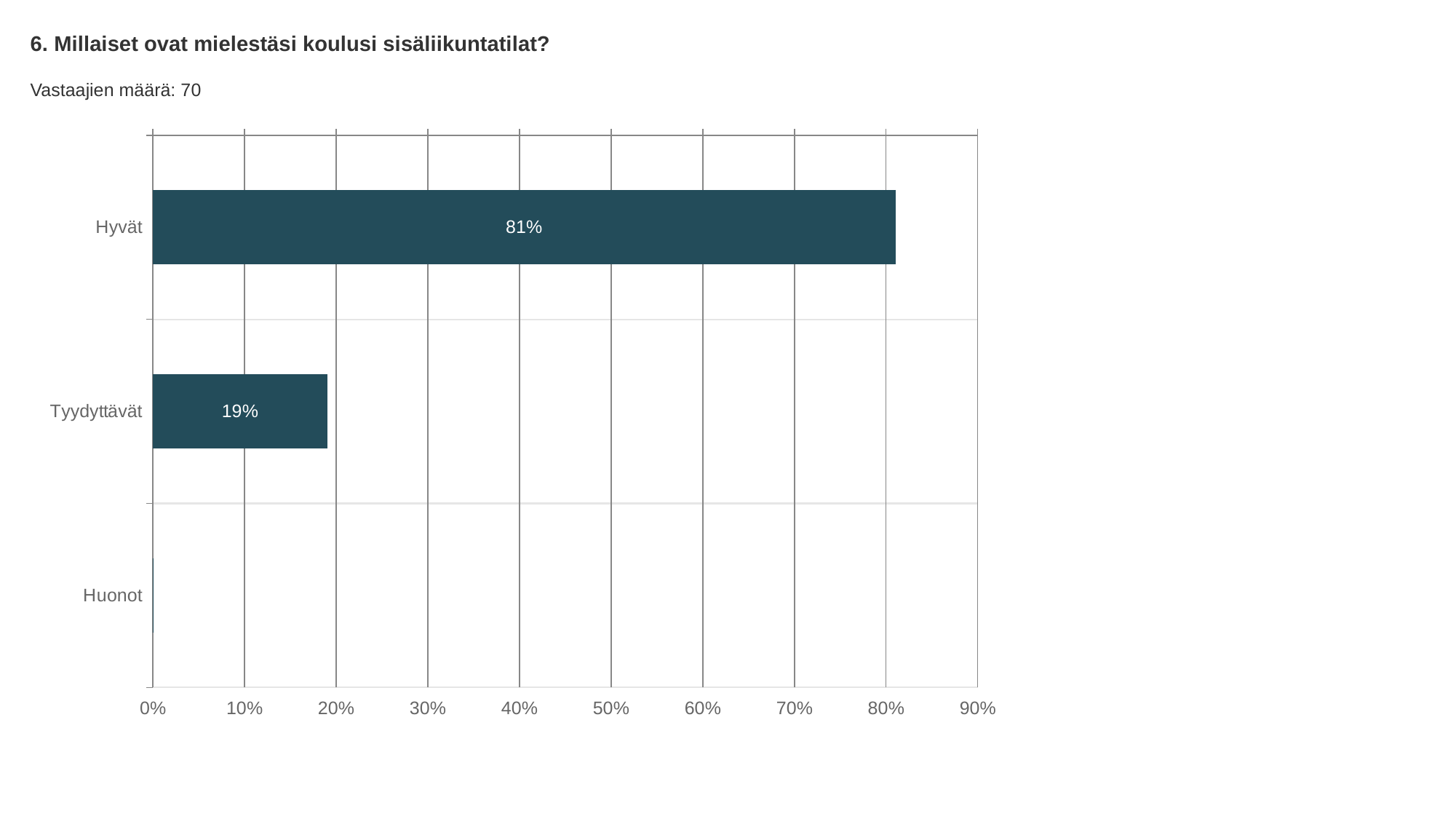

6. Millaiset ovat mielestäsi koulusi sisäliikuntatilat?
Vastaajien määrä: 70

### Chart

| Category | Millaiset ovat mielestäsi koulusi sisäliikuntatilat? |
|---|---|
| Hyvät | 0.81 |
| Tyydyttävät | 0.19 |
| Huonot | 0.0 |